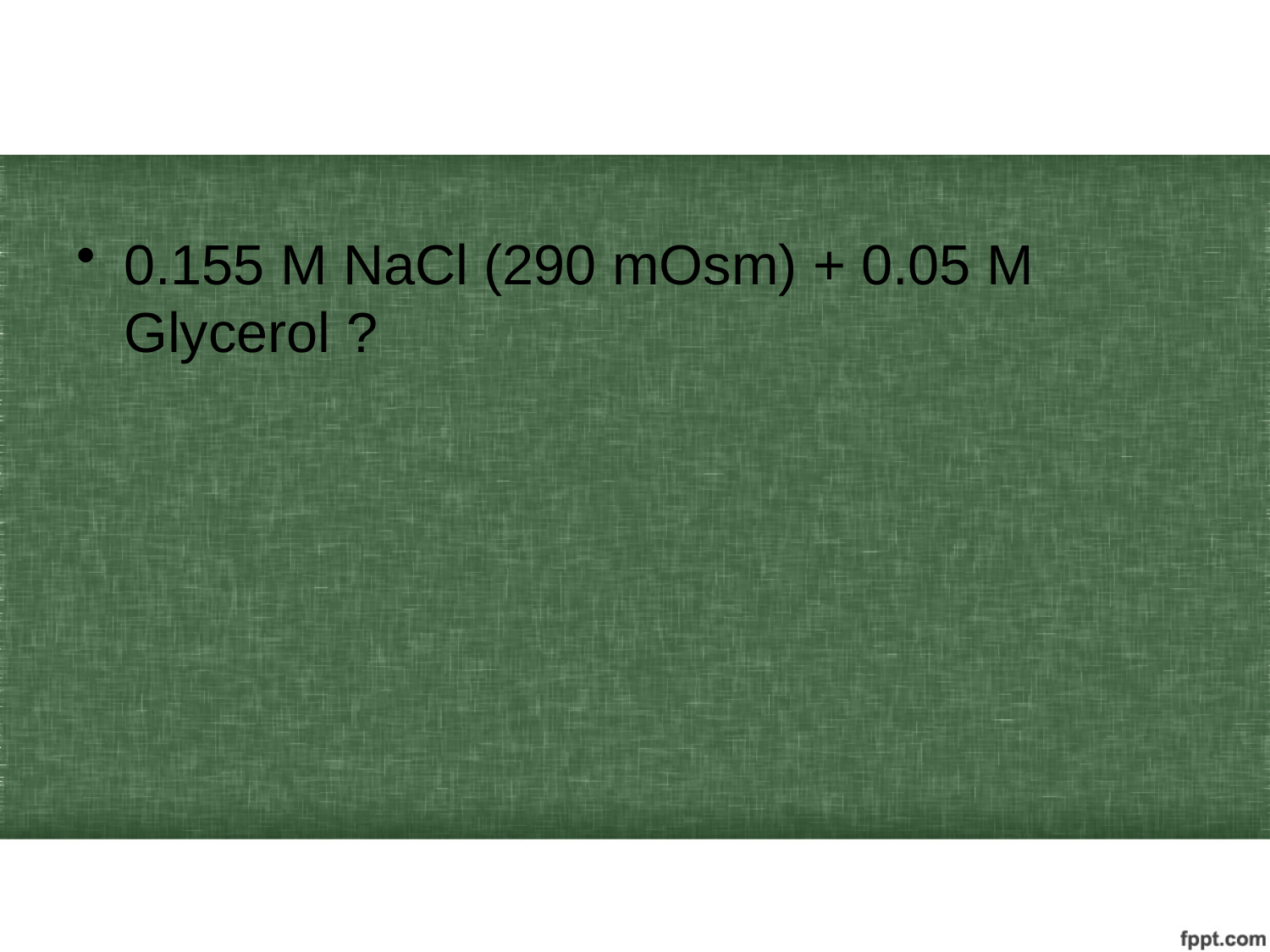

#
0.155 M NaCl (290 mOsm) + 0.05 M Glycerol ?